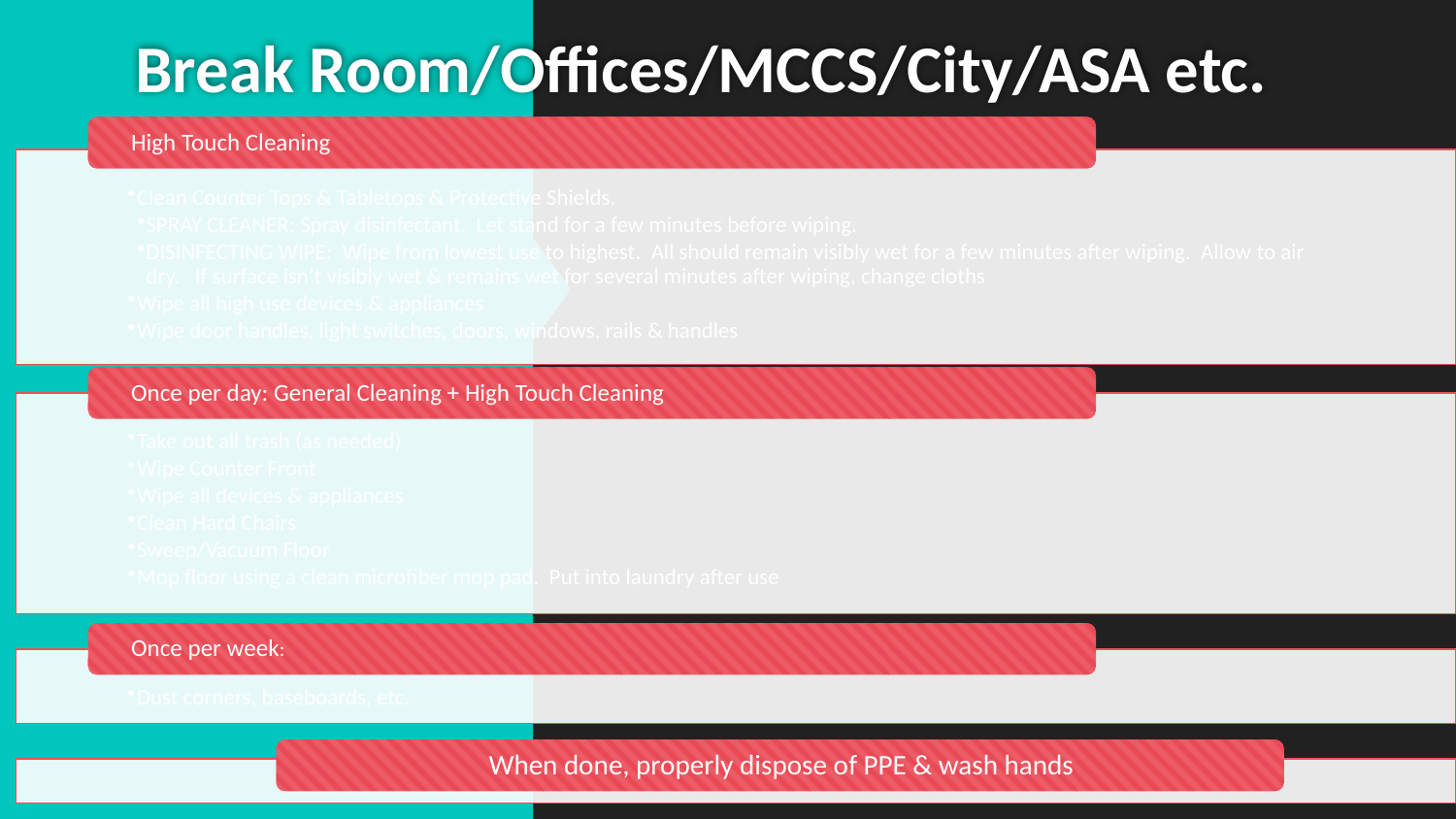

# Break Room/Offices/MCCS/City/ASA etc.
Clean Counter Tops & Tabletops & Protective Shields.
SPRAY CLEANER: Spray disinfectant.  Let stand for a few minutes before wiping.
DISINFECTING WIPE:  Wipe from lowest use to highest.  All should remain visibly wet for a few minutes after wiping.  Allow to air dry.   If surface isn’t visibly wet & remains wet for several minutes after wiping, change cloths
Wipe all high use devices & appliances
Wipe door handles, light switches, doors, windows, rails & handles
High Touch Cleaning
Take out all trash (as needed)
Wipe Counter Front
Wipe all devices & appliances
Clean Hard Chairs
Sweep/Vacuum Floor
Mop floor using a clean microfiber mop pad.  Put into laundry after use
Once per day: General Cleaning + High Touch Cleaning
Dust corners, baseboards, etc.
Once per week:
When done, properly dispose of PPE & wash hands